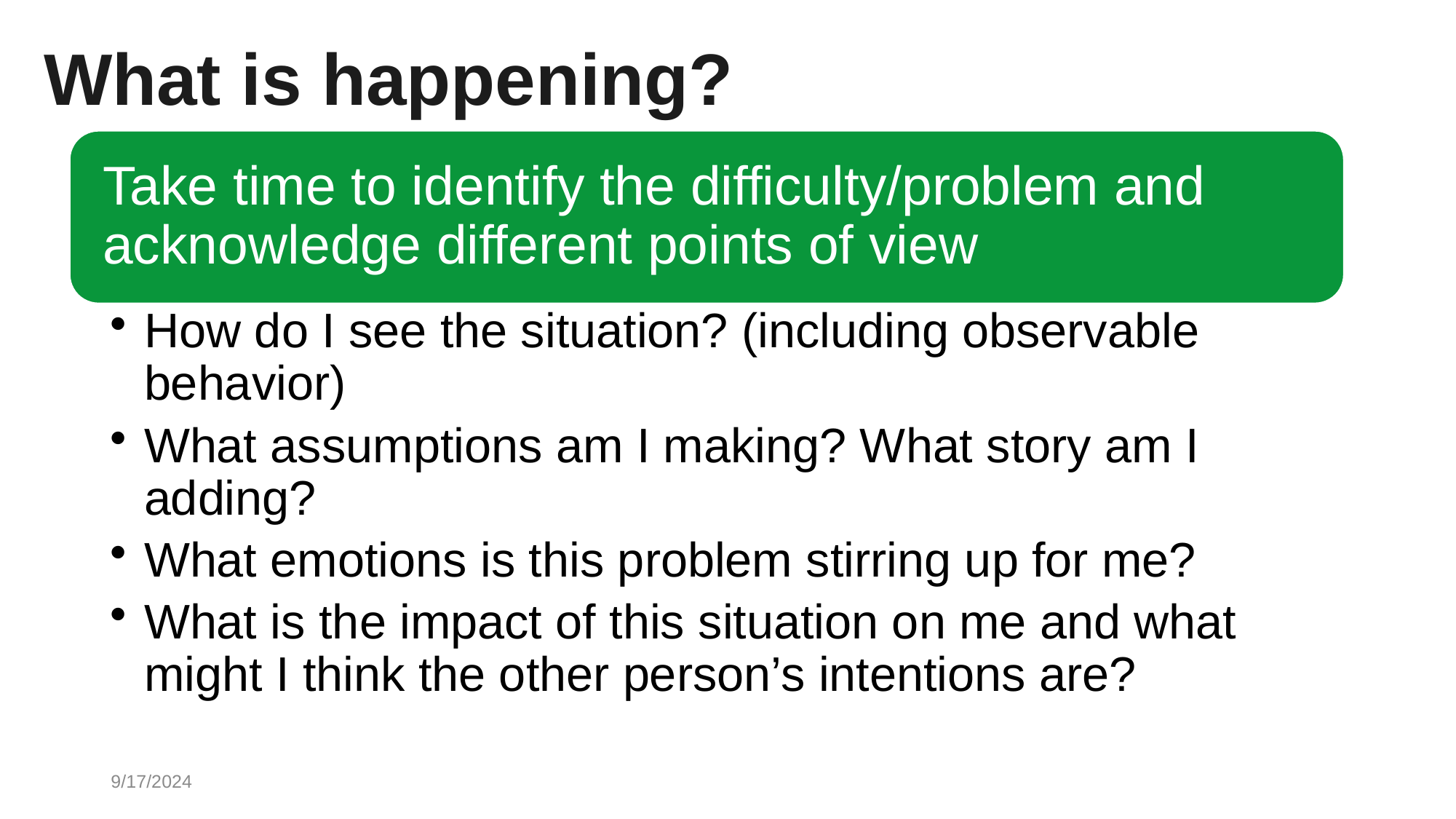

What is happening?
Take time to identify the difficulty/problem and acknowledge different points of view
How do I see the situation? (including observable behavior)
What assumptions am I making? What story am I adding?
What emotions is this problem stirring up for me?
What is the impact of this situation on me and what might I think the other person’s intentions are?
9/17/2024